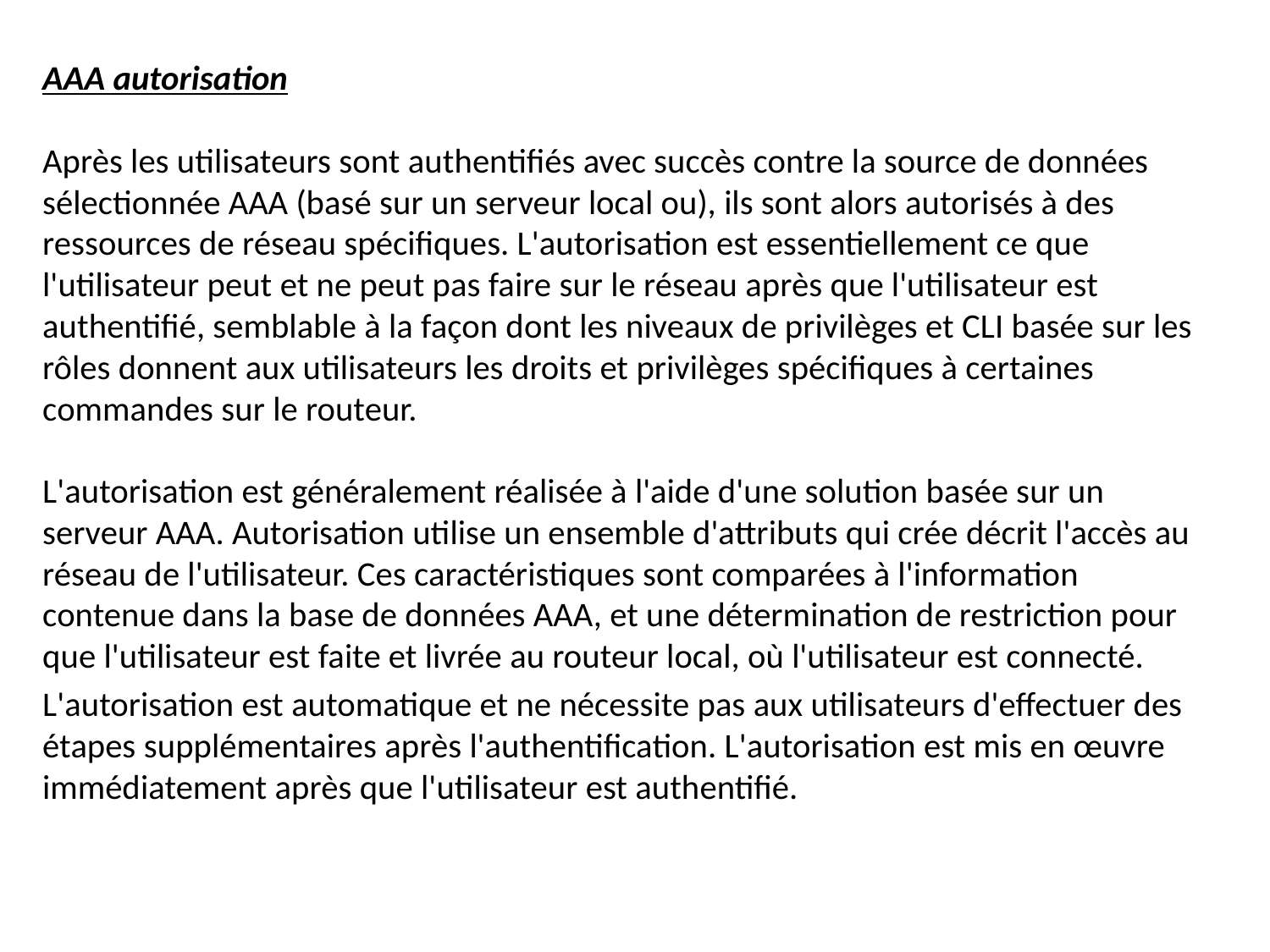

AAA autorisation
Après les utilisateurs sont authentifiés avec succès contre la source de données sélectionnée AAA (basé sur un serveur local ou), ils sont alors autorisés à des ressources de réseau spécifiques. L'autorisation est essentiellement ce que l'utilisateur peut et ne peut pas faire sur le réseau après que l'utilisateur est authentifié, semblable à la façon dont les niveaux de privilèges et CLI basée sur les rôles donnent aux utilisateurs les droits et privilèges spécifiques à certaines commandes sur le routeur.
L'autorisation est généralement réalisée à l'aide d'une solution basée sur un serveur AAA. Autorisation utilise un ensemble d'attributs qui crée décrit l'accès au réseau de l'utilisateur. Ces caractéristiques sont comparées à l'information contenue dans la base de données AAA, et une détermination de restriction pour que l'utilisateur est faite et livrée au routeur local, où l'utilisateur est connecté.
L'autorisation est automatique et ne nécessite pas aux utilisateurs d'effectuer des étapes supplémentaires après l'authentification. L'autorisation est mis en œuvre immédiatement après que l'utilisateur est authentifié.